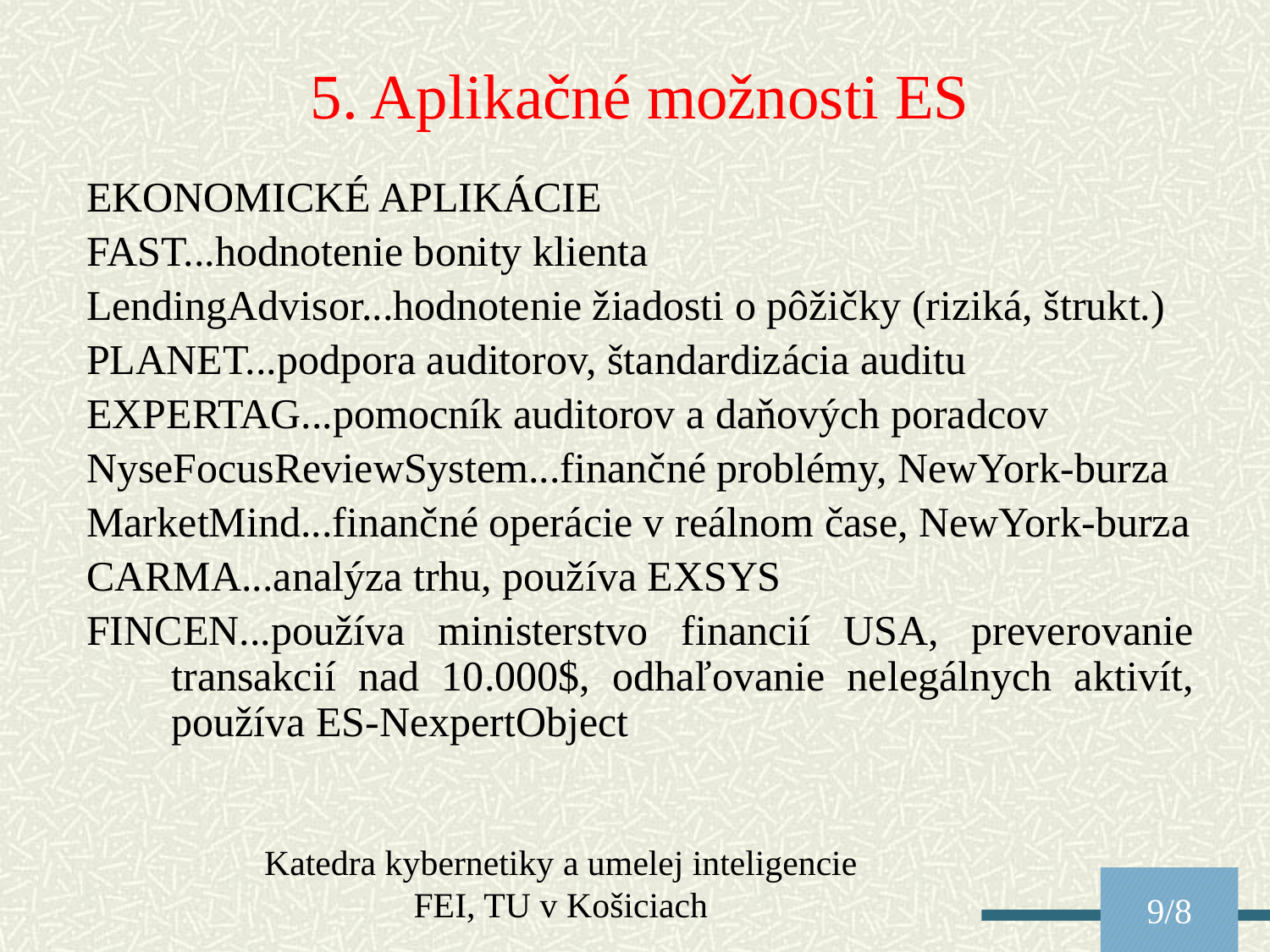

5. Aplikačné možnosti ES
EKONOMICKÉ APLIKÁCIE
FAST...hodnotenie bonity klienta
LendingAdvisor...hodnotenie žiadosti o pôžičky (riziká, štrukt.)
PLANET...podpora auditorov, štandardizácia auditu
EXPERTAG...pomocník auditorov a daňových poradcov
NyseFocusReviewSystem...finančné problémy, NewYork-burza
MarketMind...finančné operácie v reálnom čase, NewYork-burza
CARMA...analýza trhu, používa EXSYS
FINCEN...používa ministerstvo financií USA, preverovanie transakcií nad 10.000$, odhaľovanie nelegálnych aktivít, používa ES-NexpertObject
Katedra kybernetiky a umelej inteligencie FEI, TU v Košiciach
9/8